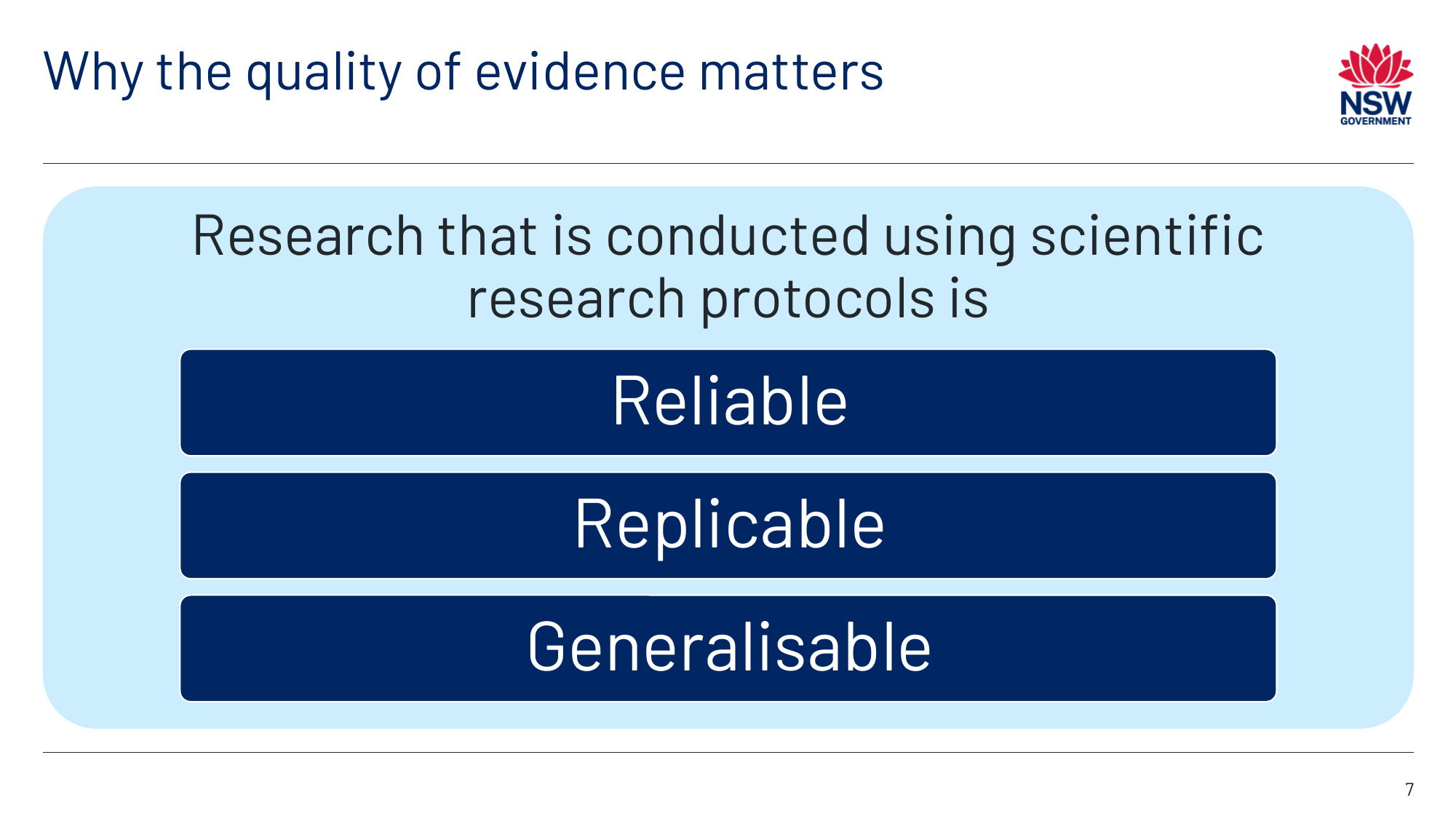

# Why the quality of evidence matters
Research that is conducted using scientific research protocols is
Reliable
Replicable
Generalisable
7